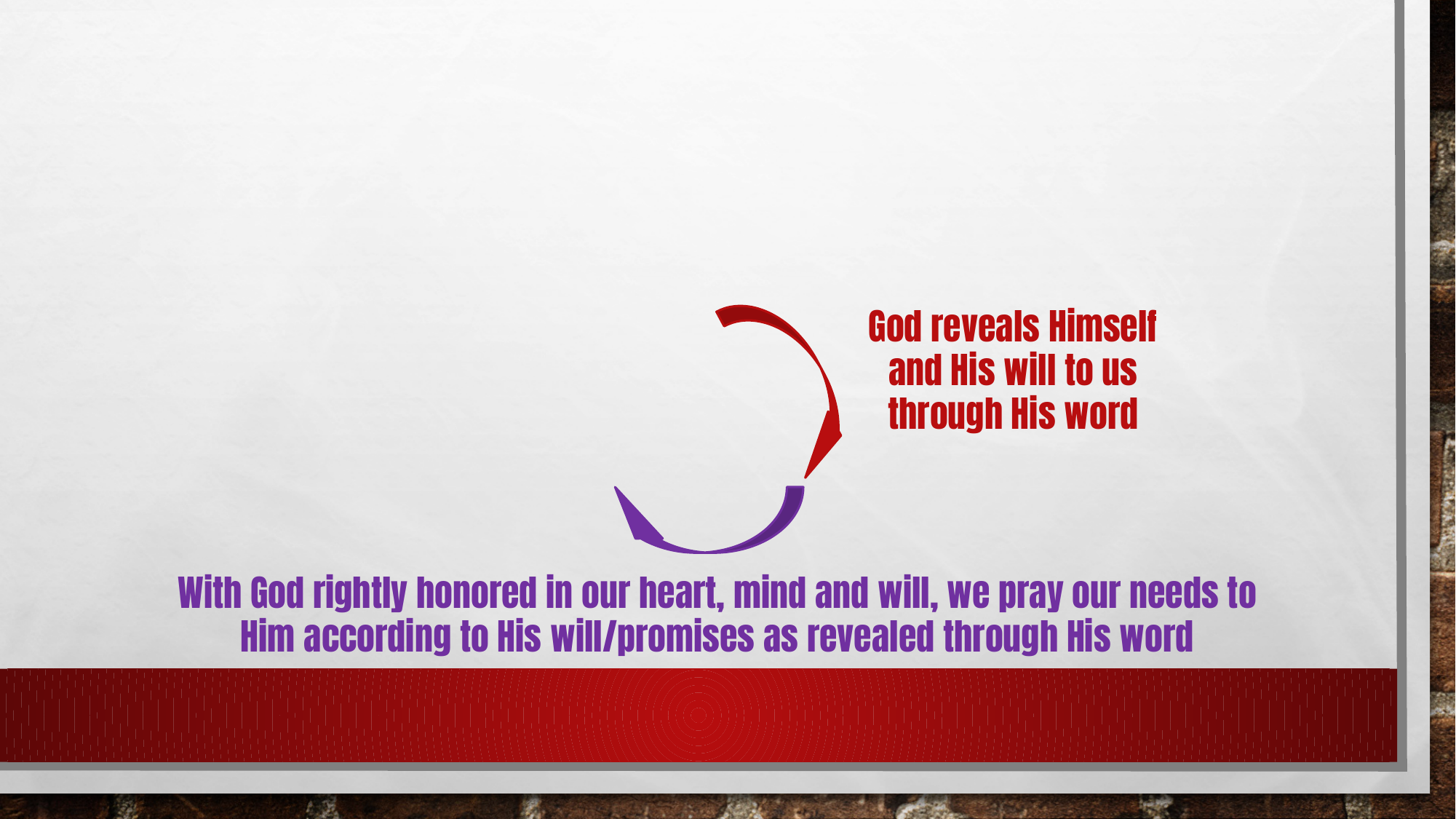

God reveals Himself and His will to us through His word

With God rightly honored in our heart, mind and will, we pray our needs to Him according to His will/promises as revealed through His word